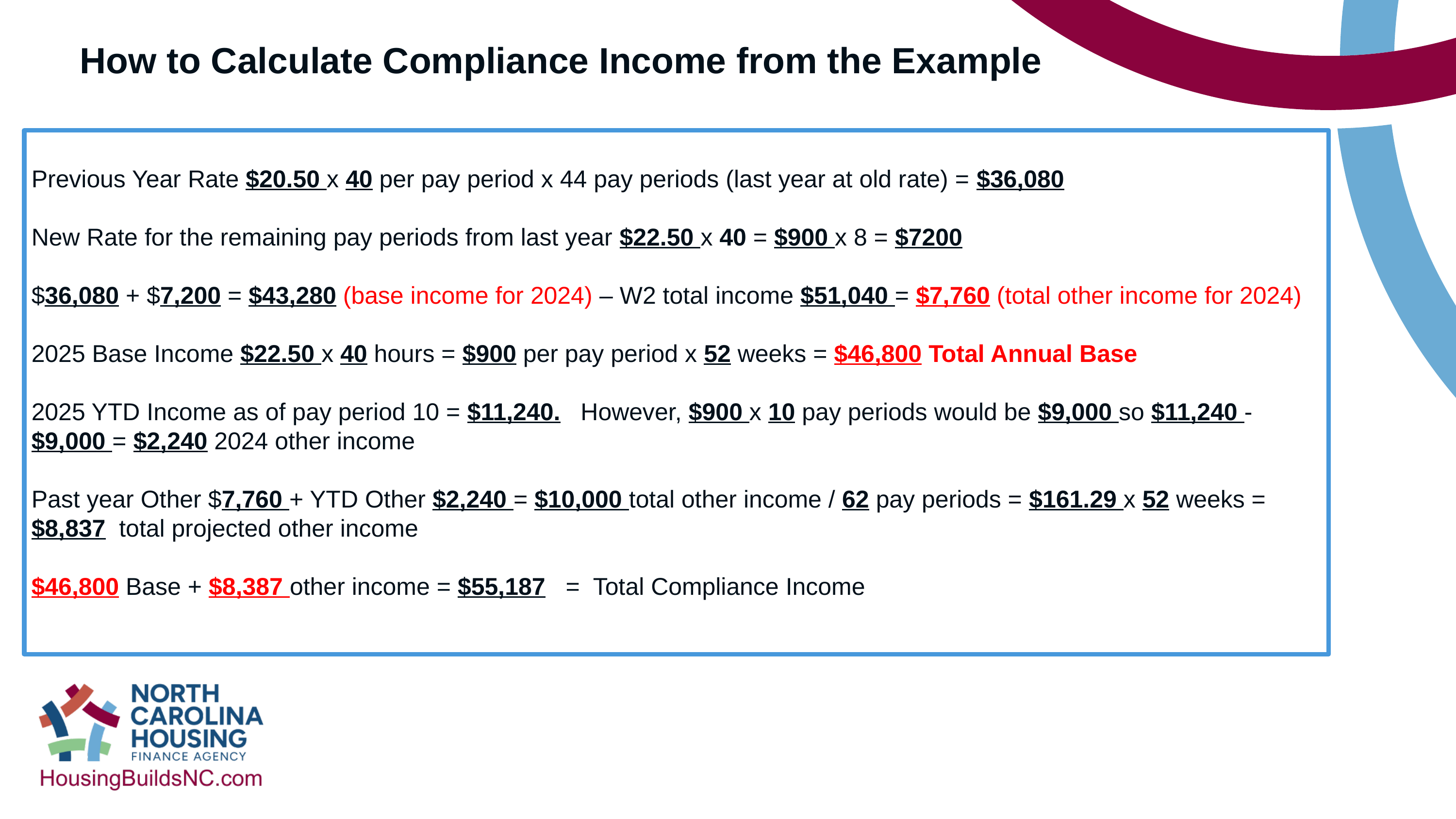

How to Calculate Compliance Income from the Example

Previous Year Rate $20.50 x 40 per pay period x 44 pay periods (last year at old rate) = $36,080

New Rate for the remaining pay periods from last year $22.50 x 40 = $900 x 8 = $7200

$36,080 + $7,200 = $43,280 (base income for 2024) – W2 total income $51,040 = $7,760 (total other income for 2024)

2025 Base Income $22.50 x 40 hours = $900 per pay period x 52 weeks = $46,800 Total Annual Base

2025 YTD Income as of pay period 10 = $11,240.   However, $900 x 10 pay periods would be $9,000 so $11,240 - $9,000 = $2,240 2024 other income

Past year Other $7,760 + YTD Other $2,240 = $10,000 total other income / 62 pay periods = $161.29 x 52 weeks = $8,837  total projected other income

$46,800 Base + $8,387 other income = $55,187   =  Total Compliance Income